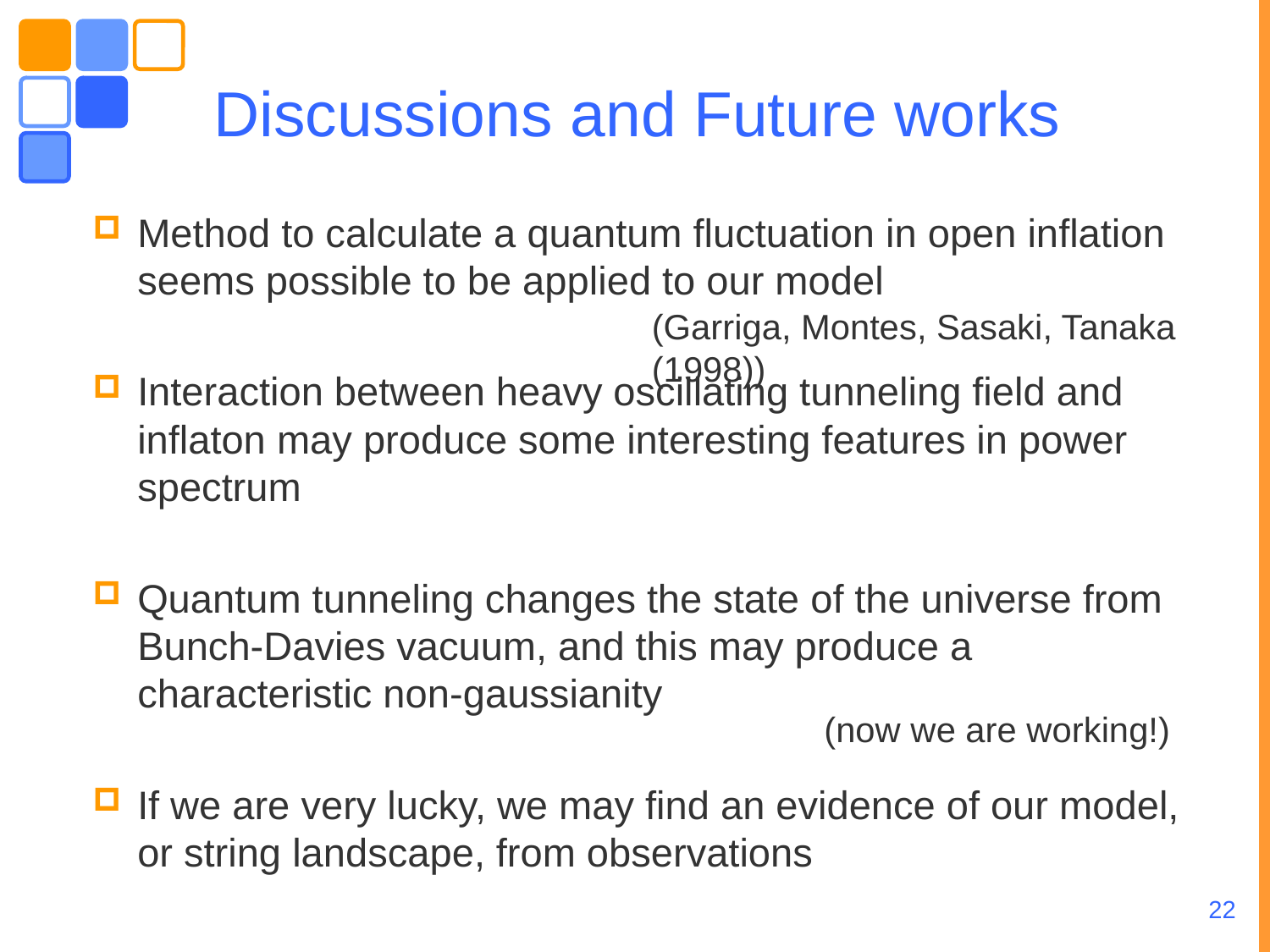

# Discussions and Future works
Method to calculate a quantum fluctuation in open inflation seems possible to be applied to our model

Interaction between heavy oscillating tunneling field and inflaton may produce some interesting features in power spectrum

Quantum tunneling changes the state of the universe from Bunch-Davies vacuum, and this may produce a characteristic non-gaussianity

If we are very lucky, we may find an evidence of our model, or string landscape, from observations
(Garriga, Montes, Sasaki, Tanaka (1998))
(now we are working!)
22